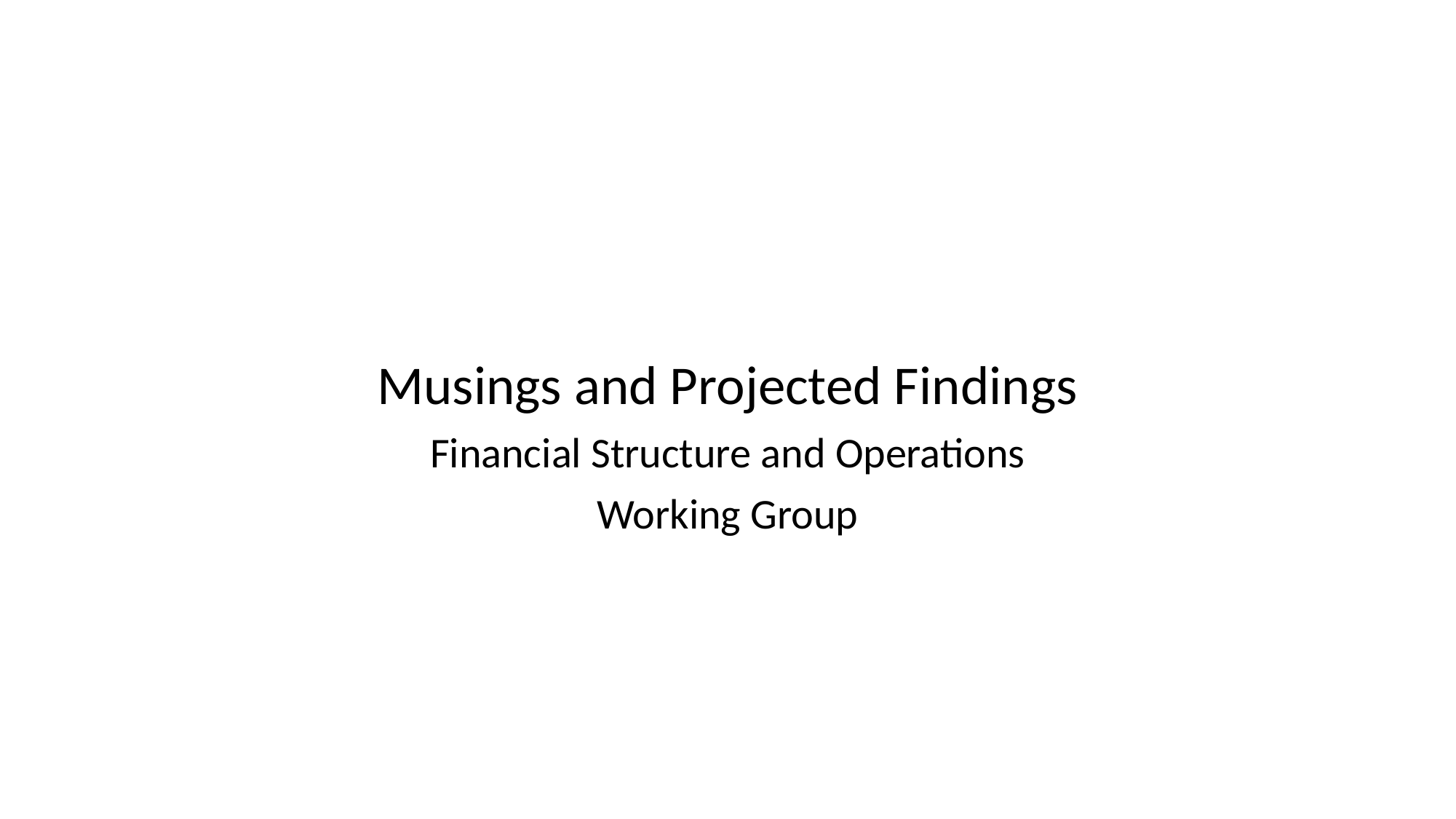

Musings and Projected Findings
Financial Structure and Operations
Working Group